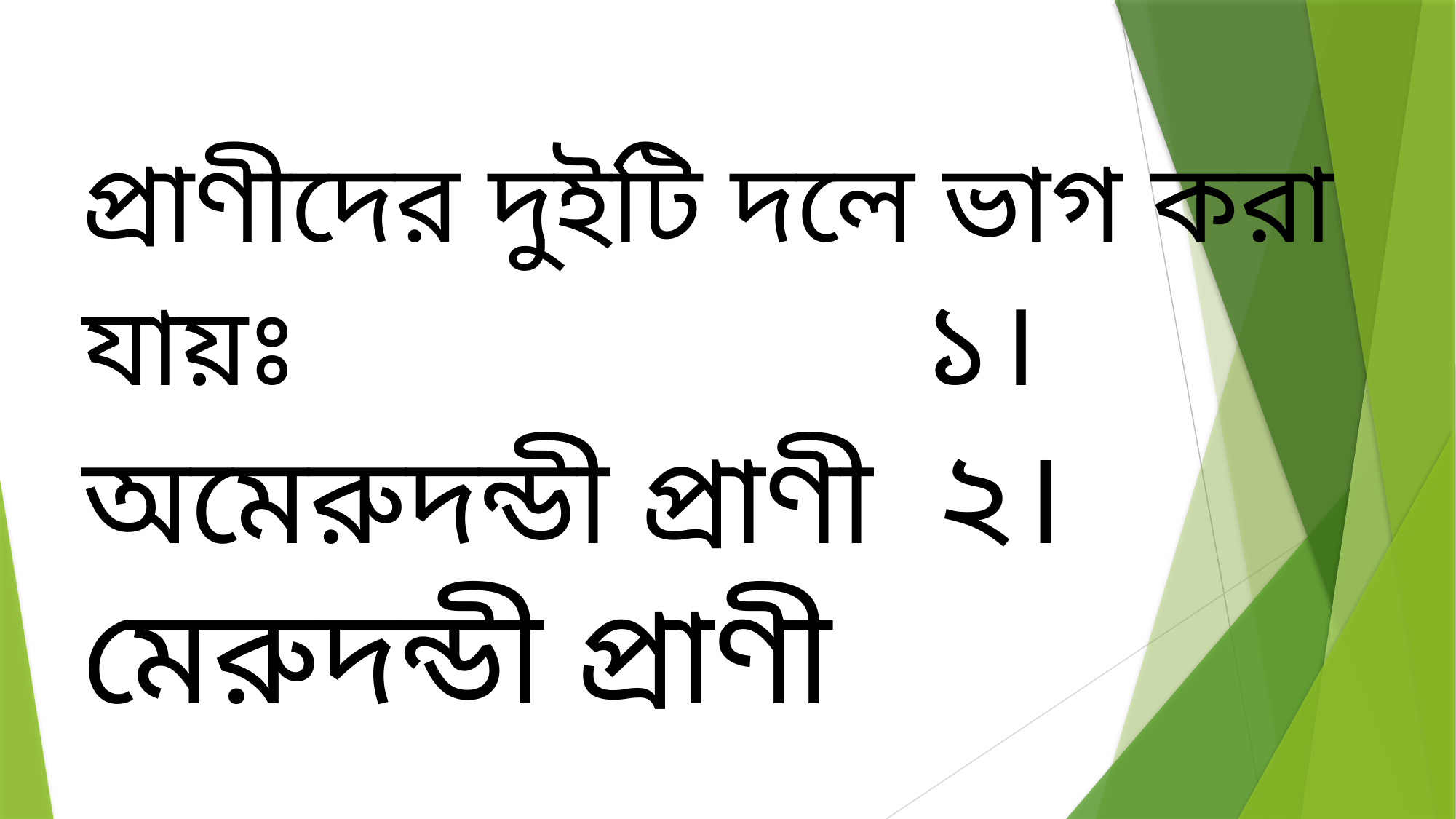

প্রাণীদের দুইটি দলে ভাগ করা যায়ঃ                      ১।অমেরুদন্ডী প্রাণী  ২।মেরুদন্ডী প্রাণী